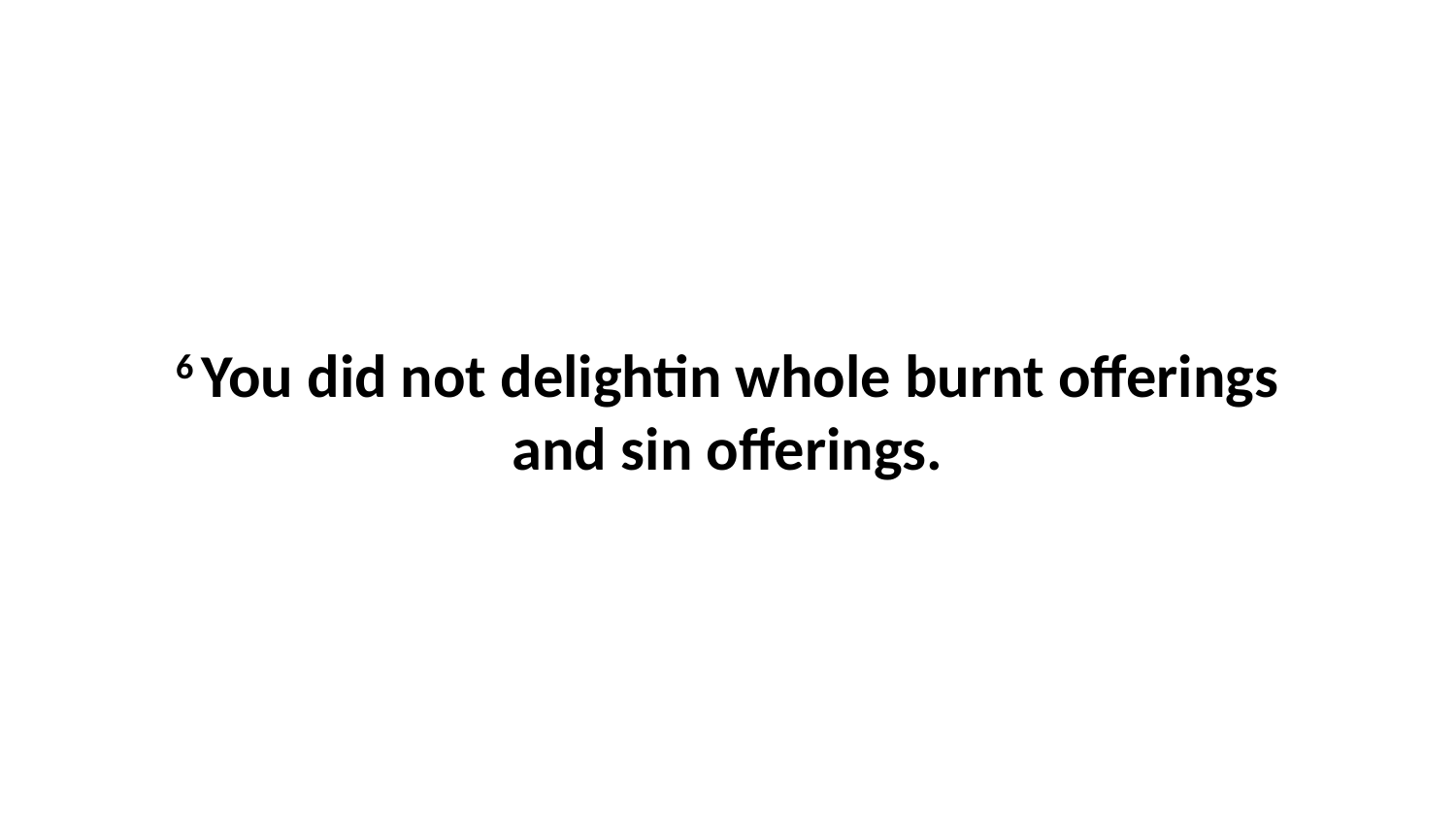

6 You did not delightin whole burnt offerings and sin offerings.